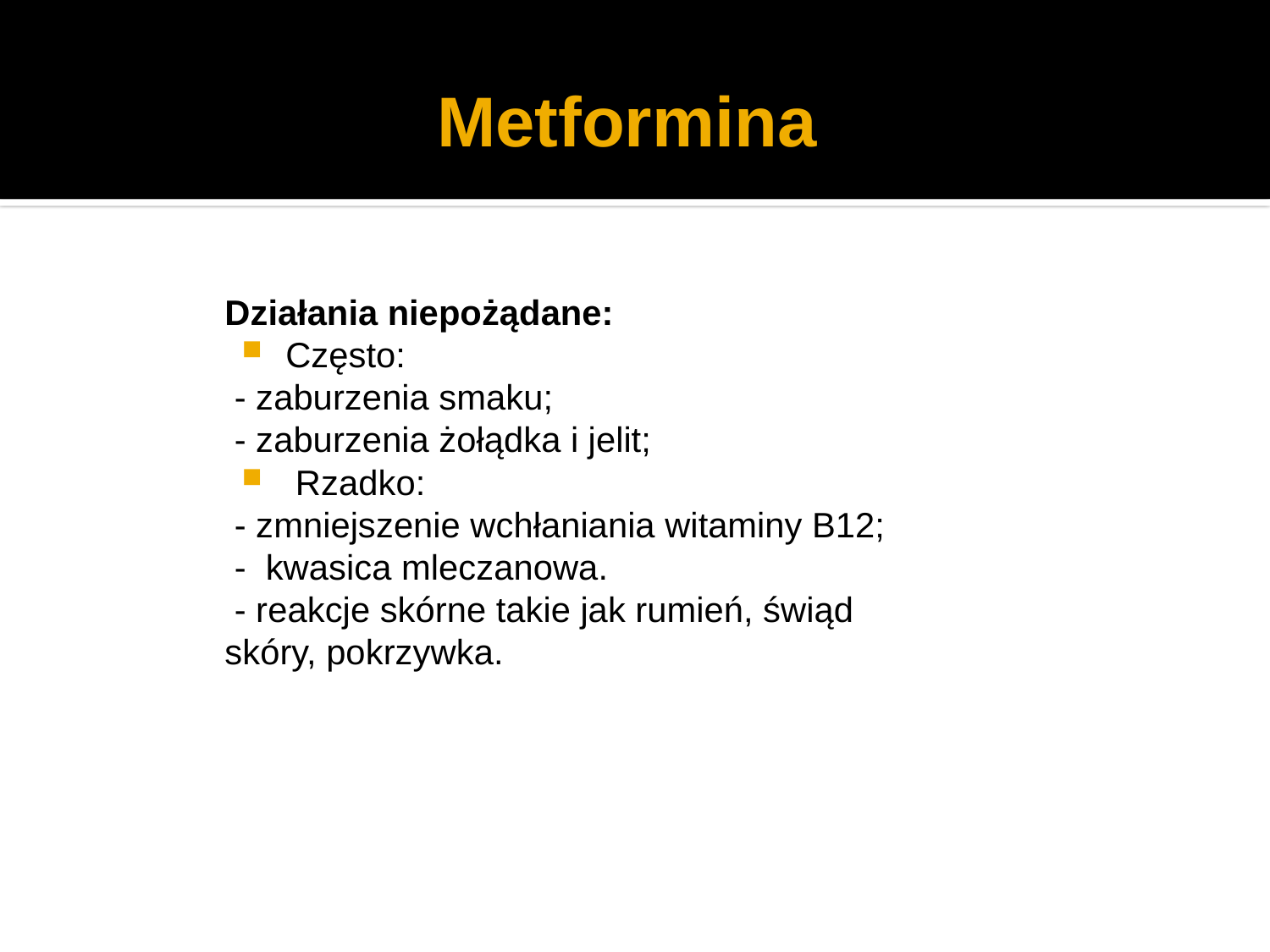

# Metformina
Działania niepożądane:
Często:
 - zaburzenia smaku;
 - zaburzenia żołądka i jelit;
 Rzadko:
 - zmniejszenie wchłaniania witaminy B12;
 -  kwasica mleczanowa.
 - reakcje skórne takie jak rumień, świąd skóry, pokrzywka.